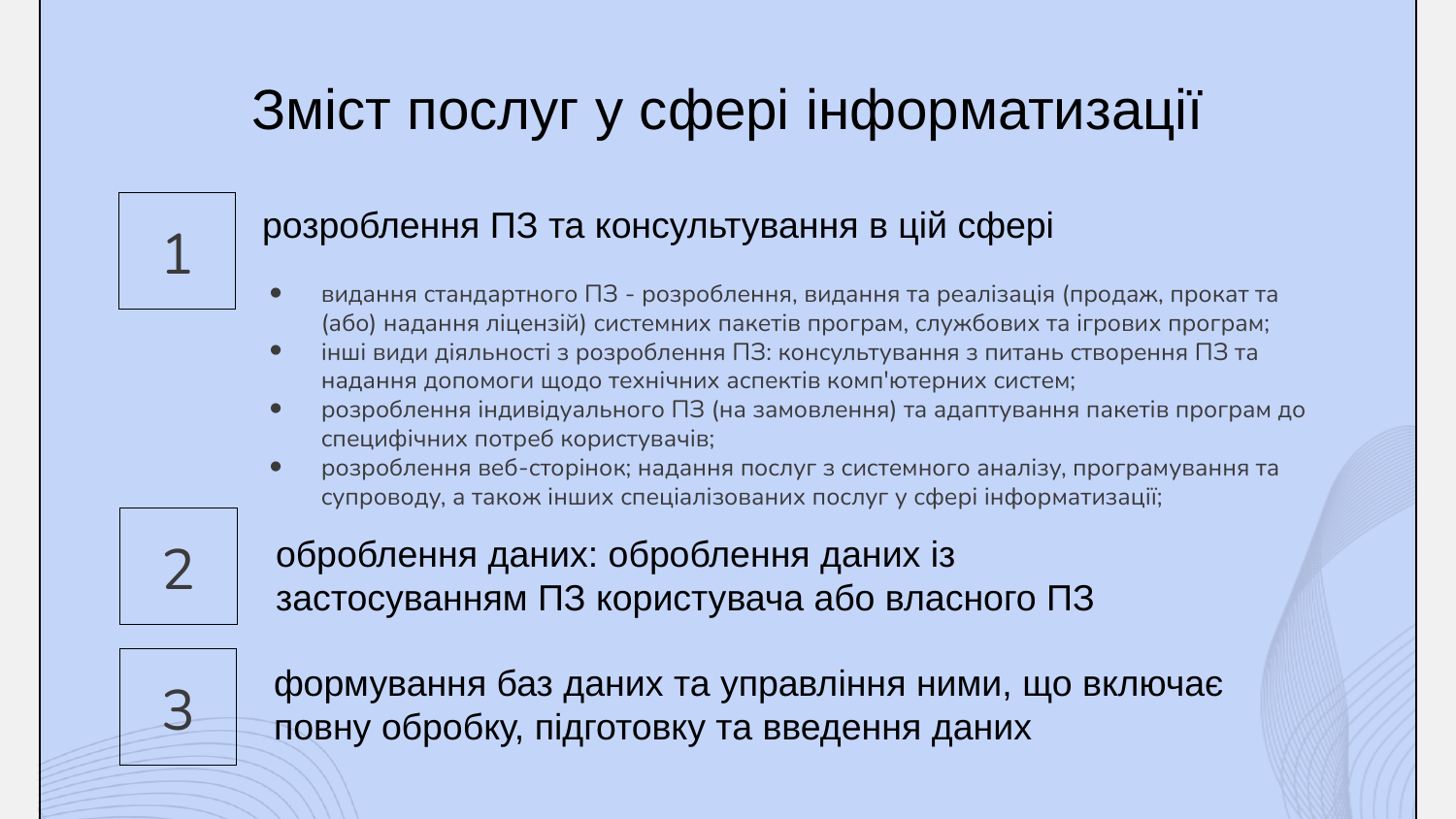

# Зміст послуг у сфері інформатизації
1
розроблення ПЗ та консультування в цій сфері
видання стандартного ПЗ - розроблення, видання та реалізація (продаж, прокат та (або) надання ліцензій) системних пакетів програм, службових та ігрових програм;
інші види діяльності з розроблення ПЗ: консультування з питань створення ПЗ та надання допомоги щодо технічних аспектів комп'ютерних систем;
розроблення індивідуального ПЗ (на замовлення) та адаптування пакетів програм до специфічних потреб користувачів;
розроблення веб-сторінок; надання послуг з системного аналізу, програмування та супроводу, а також інших спеціалізованих послуг у сфері інформатизації;
2
оброблення даних: оброблення даних із застосуванням ПЗ користувача або власного ПЗ
3
формування баз даних та управління ними, що включає повну обробку, підготовку та введення даних